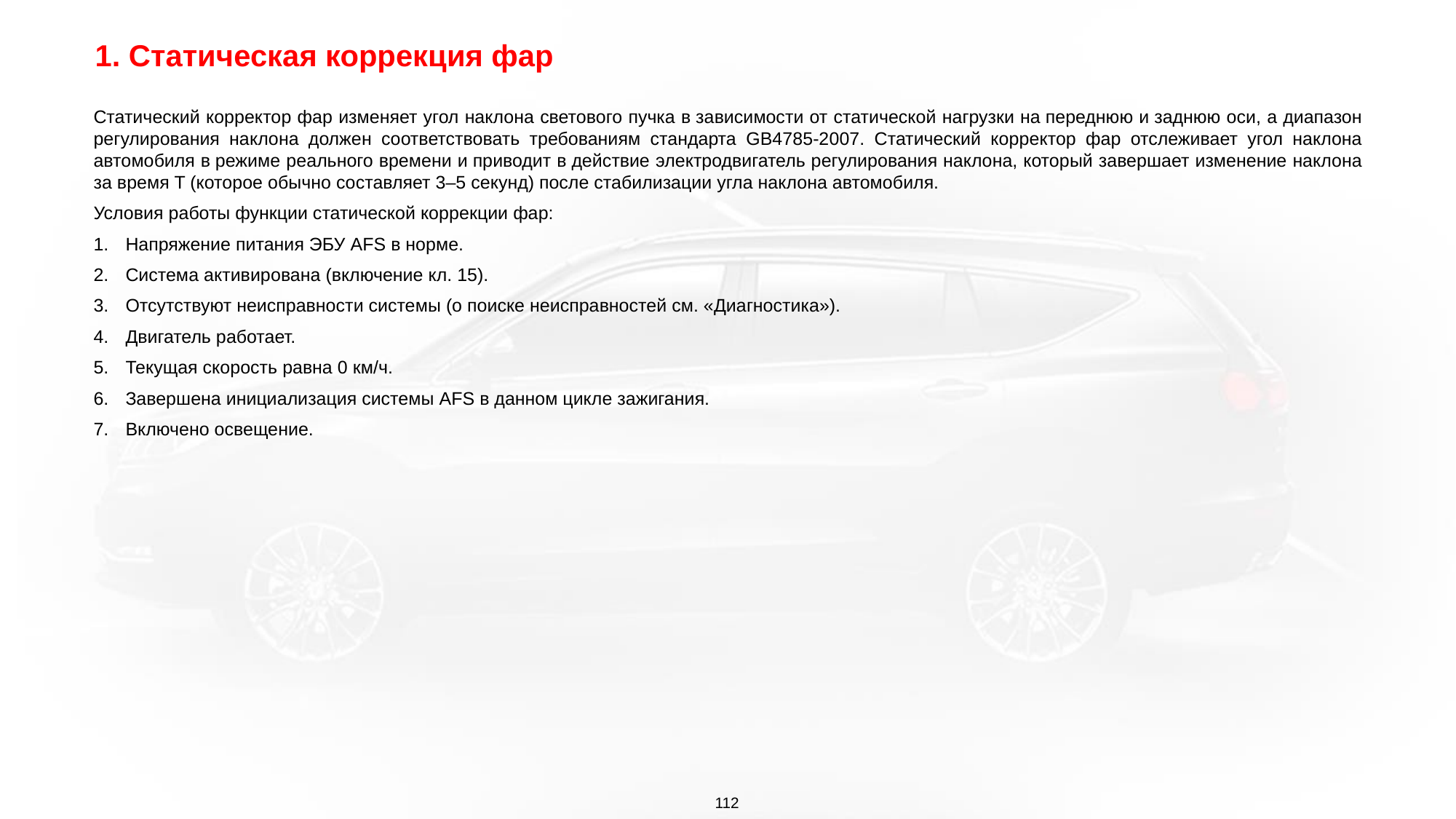

1. Статическая коррекция фар
Статический корректор фар изменяет угол наклона светового пучка в зависимости от статической нагрузки на переднюю и заднюю оси, а диапазон регулирования наклона должен соответствовать требованиям стандарта GB4785-2007. Статический корректор фар отслеживает угол наклона автомобиля в режиме реального времени и приводит в действие электродвигатель регулирования наклона, который завершает изменение наклона за время T (которое обычно составляет 3–5 секунд) после стабилизации угла наклона автомобиля.
Условия работы функции статической коррекции фар:
1.	Напряжение питания ЭБУ AFS в норме.
2.	Система активирована (включение кл. 15).
3.	Отсутствуют неисправности системы (о поиске неисправностей см. «Диагностика»).
4.	Двигатель работает.
5.	Текущая скорость равна 0 км/ч.
6.	Завершена инициализация системы AFS в данном цикле зажигания.
7.	Включено освещение.
112